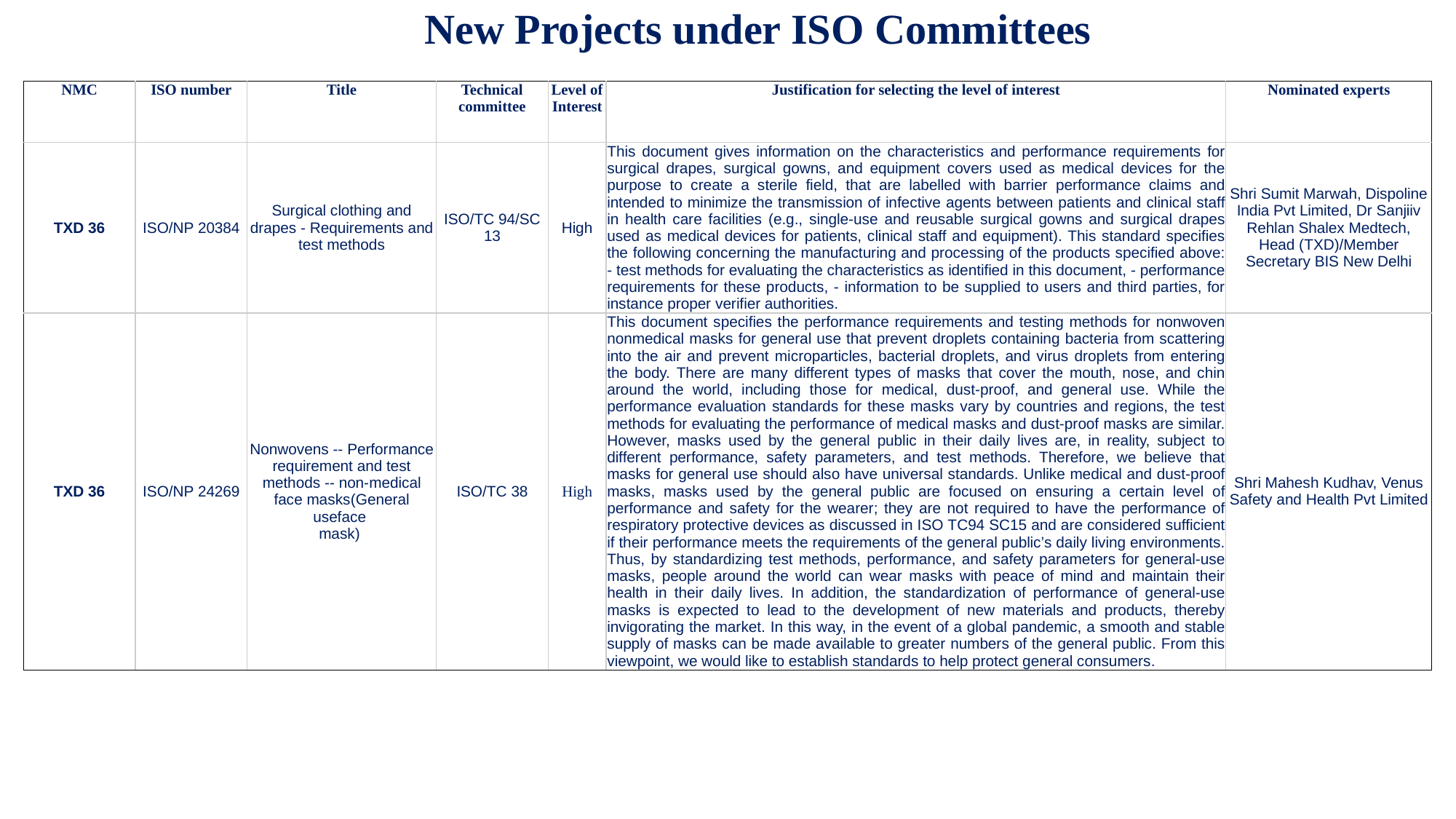

New Projects under ISO Committees
| NMC | ISO number | Title | Technical committee | Level of Interest | Justification for selecting the level of interest | Nominated experts |
| --- | --- | --- | --- | --- | --- | --- |
| TXD 36 | ISO/NP 20384 | Surgical clothing and drapes - Requirements and test methods | ISO/TC 94/SC 13 | High | This document gives information on the characteristics and performance requirements for surgical drapes, surgical gowns, and equipment covers used as medical devices for the purpose to create a sterile field, that are labelled with barrier performance claims and intended to minimize the transmission of infective agents between patients and clinical staff in health care facilities (e.g., single-use and reusable surgical gowns and surgical drapes used as medical devices for patients, clinical staff and equipment). This standard specifies the following concerning the manufacturing and processing of the products specified above: - test methods for evaluating the characteristics as identified in this document, - performance requirements for these products, - information to be supplied to users and third parties, for instance proper verifier authorities. | Shri Sumit Marwah, Dispoline India Pvt Limited, Dr Sanjiiv Rehlan Shalex Medtech, Head (TXD)/Member Secretary BIS New Delhi |
| TXD 36 | ISO/NP 24269 | Nonwovens -- Performance requirement and test methods -- non-medical face masks(General useface mask) | ISO/TC 38 | High | This document specifies the performance requirements and testing methods for nonwoven nonmedical masks for general use that prevent droplets containing bacteria from scattering into the air and prevent microparticles, bacterial droplets, and virus droplets from entering the body. There are many different types of masks that cover the mouth, nose, and chin around the world, including those for medical, dust-proof, and general use. While the performance evaluation standards for these masks vary by countries and regions, the test methods for evaluating the performance of medical masks and dust-proof masks are similar. However, masks used by the general public in their daily lives are, in reality, subject to different performance, safety parameters, and test methods. Therefore, we believe that masks for general use should also have universal standards. Unlike medical and dust-proof masks, masks used by the general public are focused on ensuring a certain level of performance and safety for the wearer; they are not required to have the performance of respiratory protective devices as discussed in ISO TC94 SC15 and are considered sufficient if their performance meets the requirements of the general public’s daily living environments. Thus, by standardizing test methods, performance, and safety parameters for general-use masks, people around the world can wear masks with peace of mind and maintain their health in their daily lives. In addition, the standardization of performance of general-use masks is expected to lead to the development of new materials and products, thereby invigorating the market. In this way, in the event of a global pandemic, a smooth and stable supply of masks can be made available to greater numbers of the general public. From this viewpoint, we would like to establish standards to help protect general consumers. | Shri Mahesh Kudhav, Venus Safety and Health Pvt Limited |